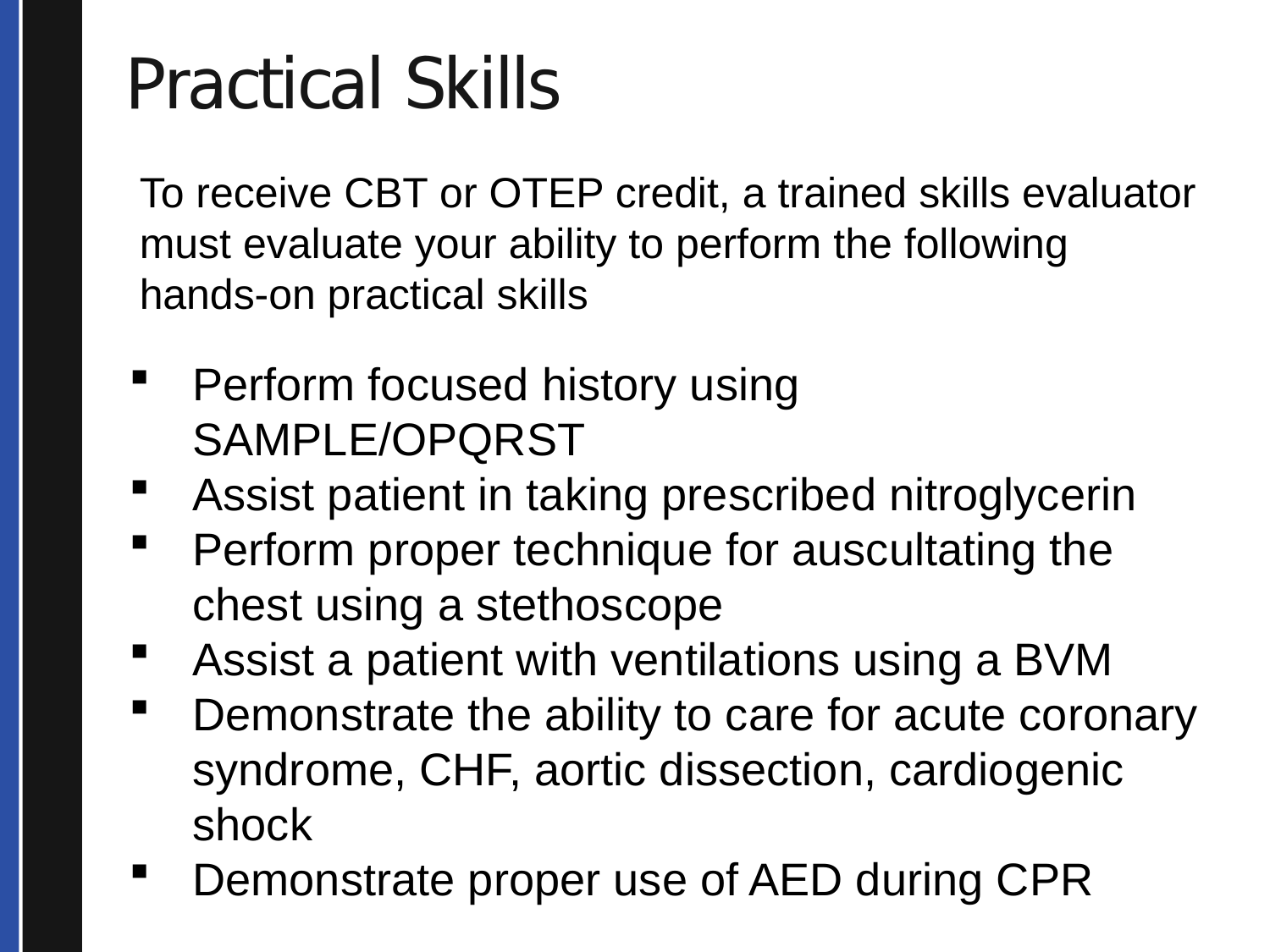

# Practical Skills
To receive CBT or OTEP credit, a trained skills evaluator must evaluate your ability to perform the following hands-on practical skills
Perform focused history using SAMPLE/OPQRST
Assist patient in taking prescribed nitroglycerin
Perform proper technique for auscultating the chest using a stethoscope
Assist a patient with ventilations using a BVM
Demonstrate the ability to care for acute coronary syndrome, CHF, aortic dissection, cardiogenic shock
Demonstrate proper use of AED during CPR